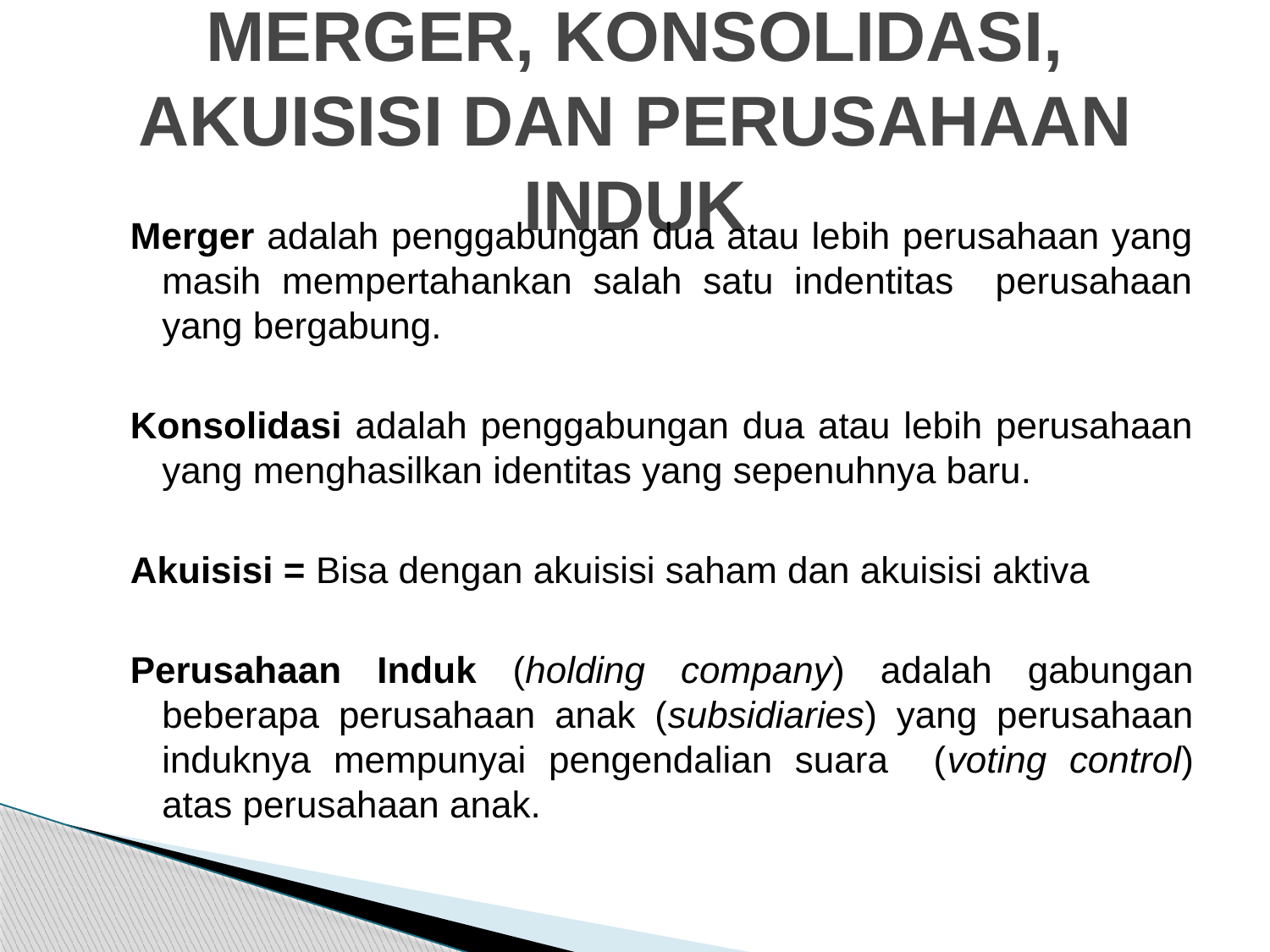

# MERGER, KONSOLIDASI, AKUISISI DAN PERUSAHAAN INDUK
Merger adalah penggabungan dua atau lebih perusahaan yang masih mempertahankan salah satu indentitas  perusahaan yang bergabung.

Konsolidasi adalah penggabungan dua atau lebih perusahaan yang menghasilkan identitas yang sepenuhnya baru.

Akuisisi = Bisa dengan akuisisi saham dan akuisisi aktiva

Perusahaan Induk (holding company) adalah gabungan beberapa perusahaan anak (subsidiaries) yang perusahaan induknya mempunyai pengendalian suara  (voting control) atas perusahaan anak.